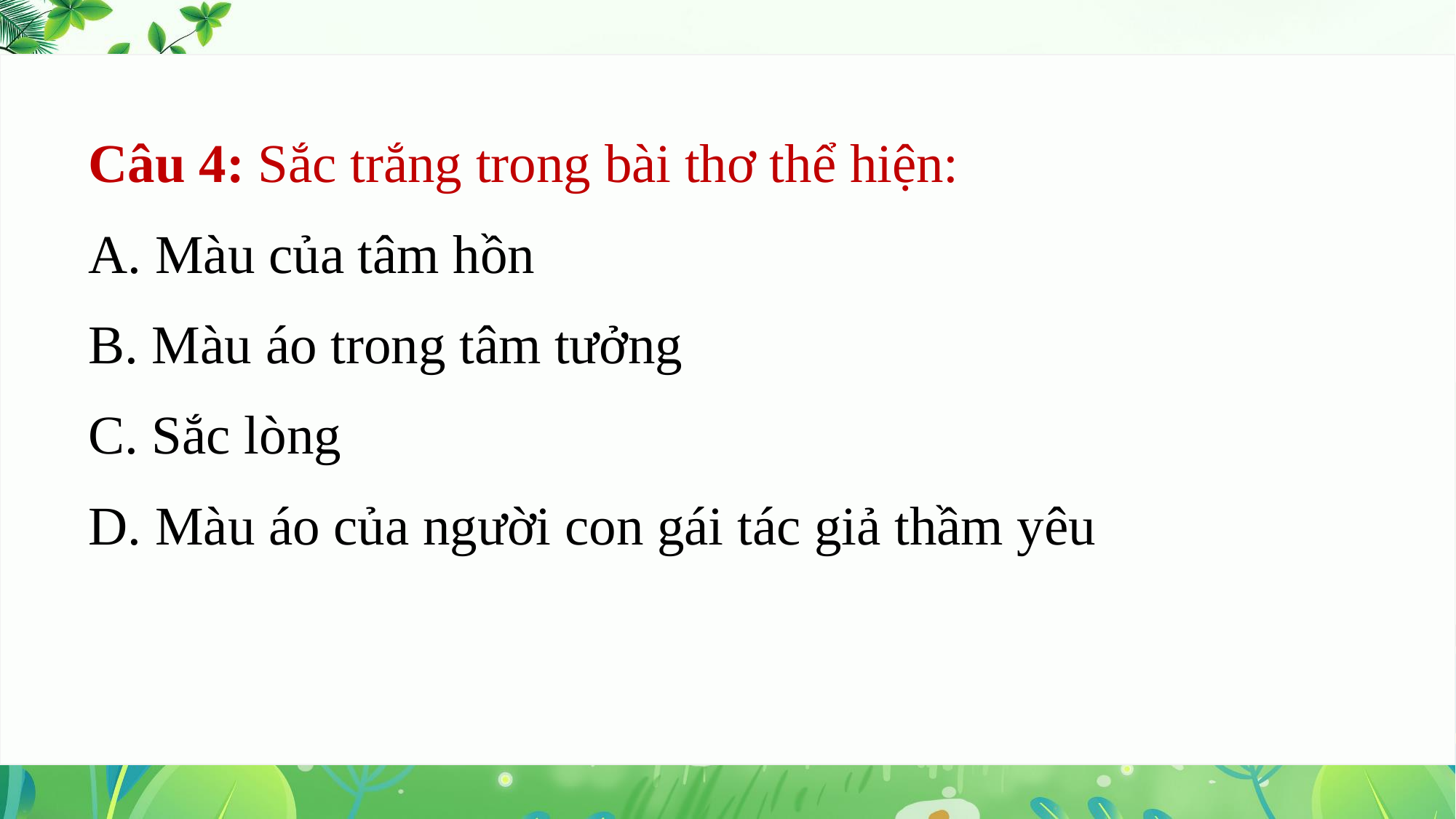

Câu 4: Sắc trắng trong bài thơ thể hiện:
A. Màu của tâm hồn
B. Màu áo trong tâm tưởng
C. Sắc lòng
D. Màu áo của người con gái tác giả thầm yêu